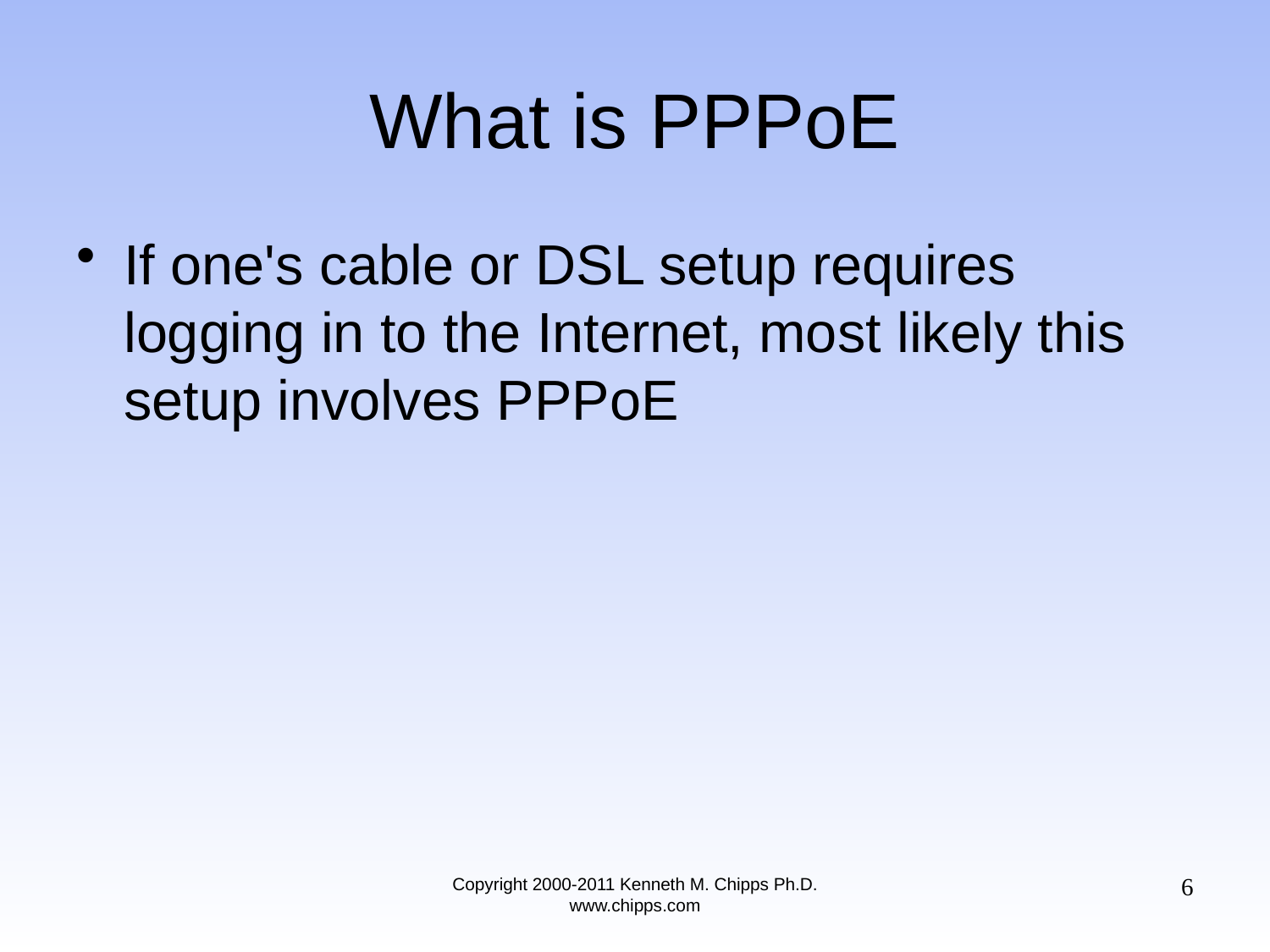

# What is PPPoE
If one's cable or DSL setup requires logging in to the Internet, most likely this setup involves PPPoE
6
Copyright 2000-2011 Kenneth M. Chipps Ph.D. www.chipps.com